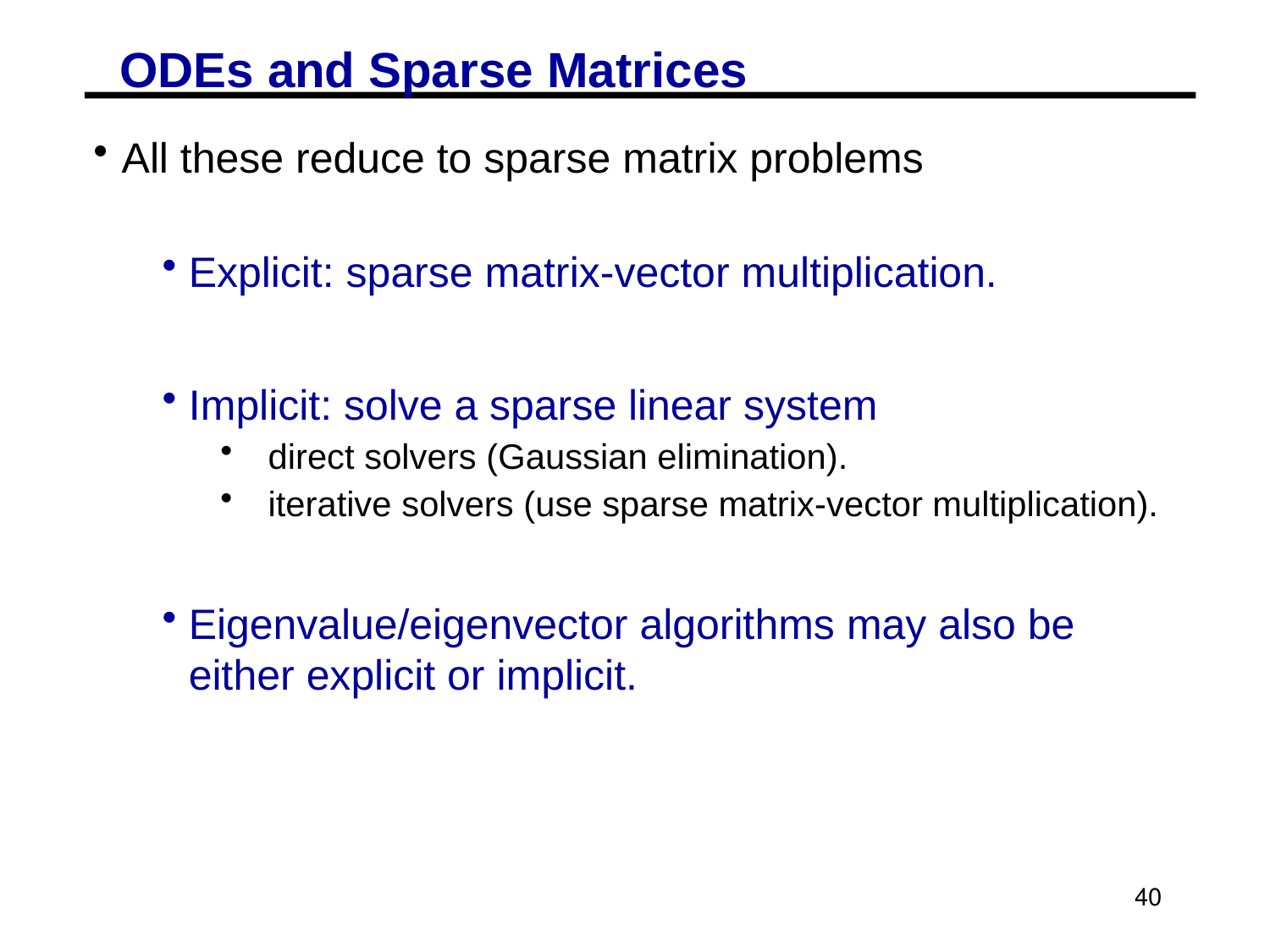

# ODEs and Sparse Matrices
All these reduce to sparse matrix problems

Explicit: sparse matrix-vector multiplication.

Implicit: solve a sparse linear system
direct solvers (Gaussian elimination).
iterative solvers (use sparse matrix-vector multiplication).

Eigenvalue/eigenvector algorithms may also be either explicit or implicit.
40